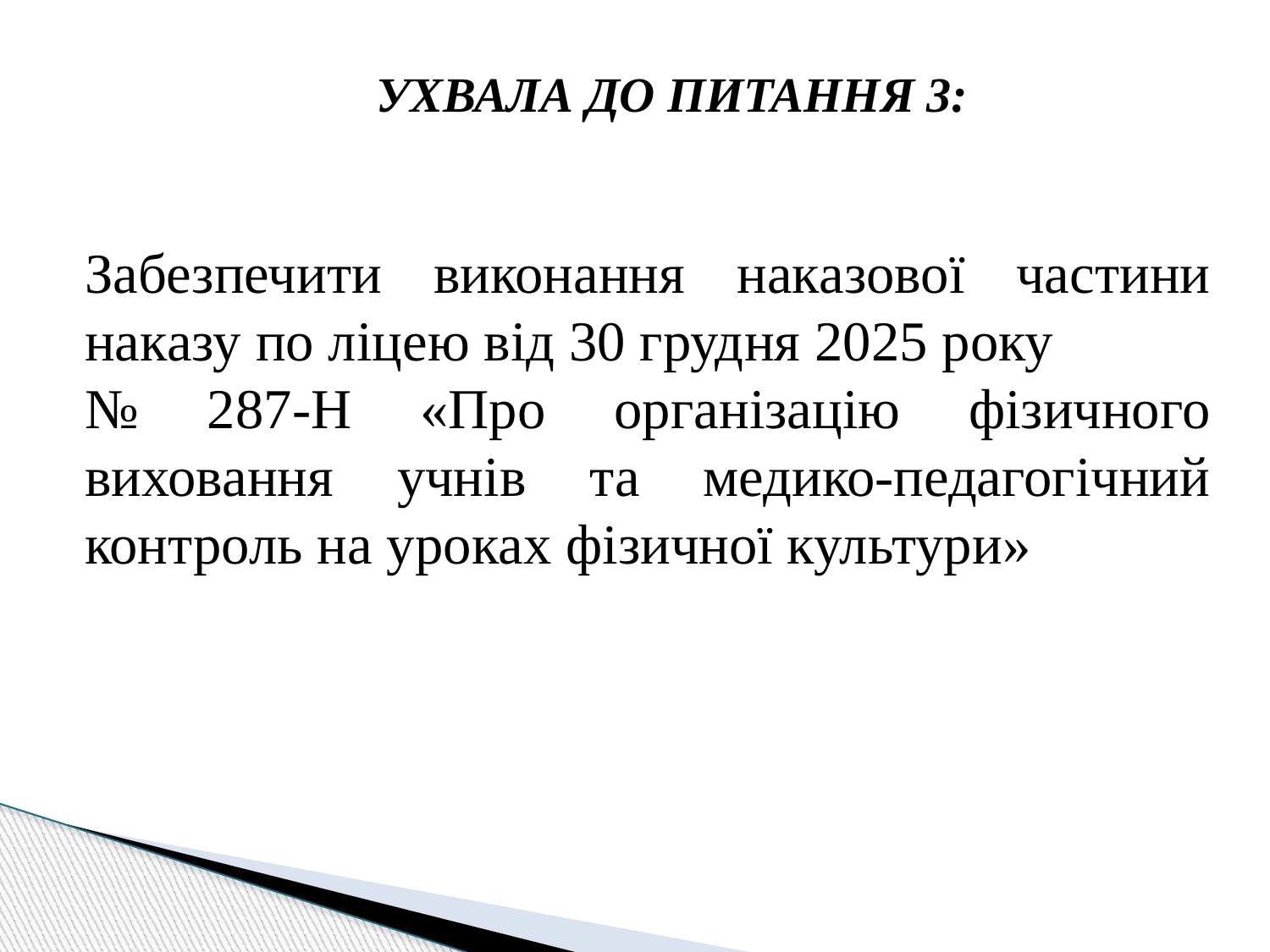

УХВАЛА ДО ПИТАННЯ 3:

Забезпечити виконання наказової частини наказу по ліцею від 30 грудня 2025 року
№ 287-Н «Про організацію фізичного виховання учнів та медико-педагогічний контроль на уроках фізичної культури»